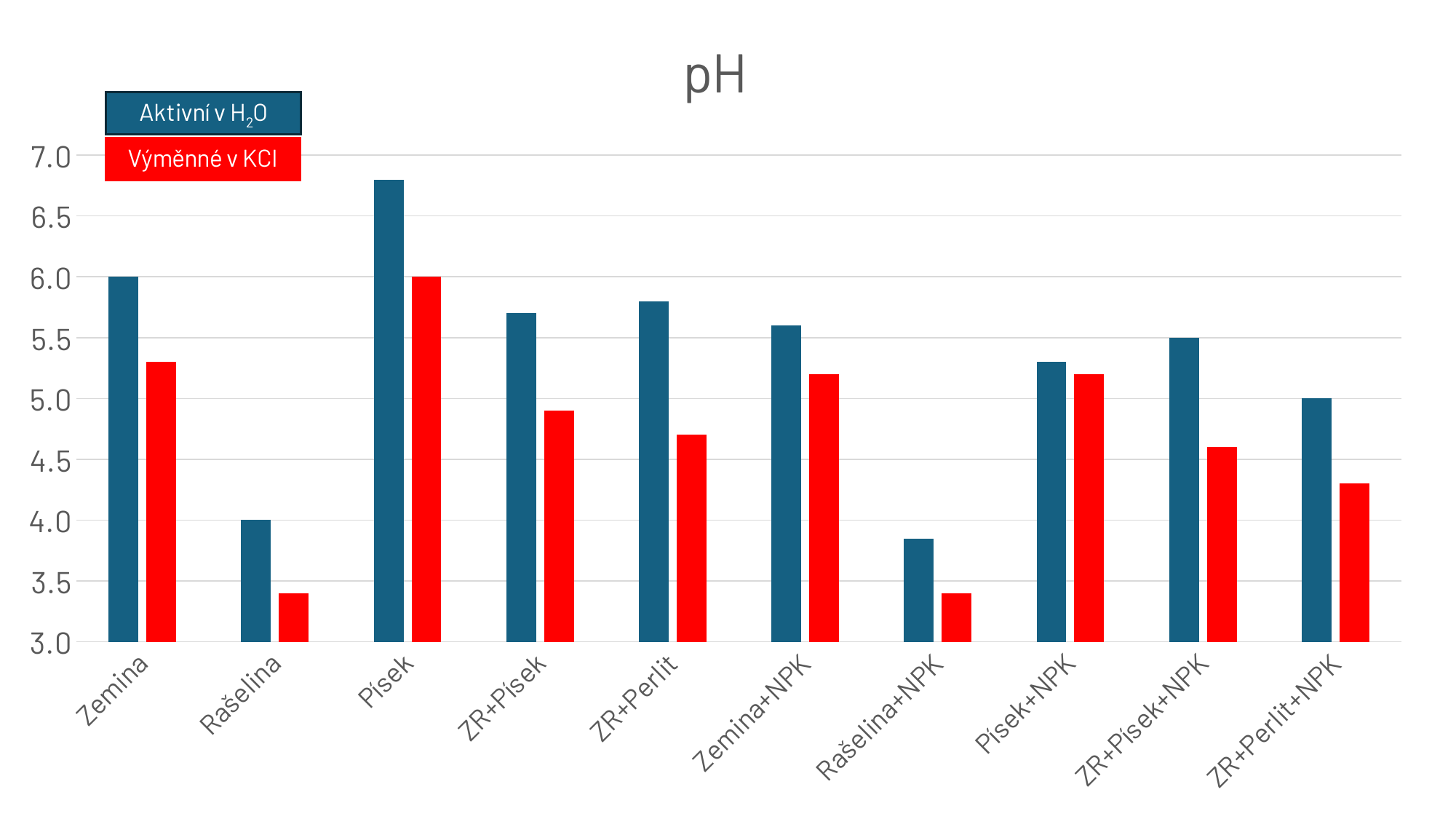

### Chart: pH

| Category |  |  |
|---|---|---|
| Zemina | 6.0 | 5.3 |
| Rašelina | 4.0 | 3.4 |
| Písek | 6.8 | 6.0 |
| ZR+Písek | 5.7 | 4.9 |
| ZR+Perlit | 5.8 | 4.7 |
| Zemina+NPK | 5.6 | 5.2 |
| Rašelina+NPK | 3.85 | 3.4 |
| Písek+NPK | 5.3 | 5.2 |
| ZR+Písek+NPK | 5.5 | 4.6 |
| ZR+Perlit+NPK | 5.0 | 4.3 |